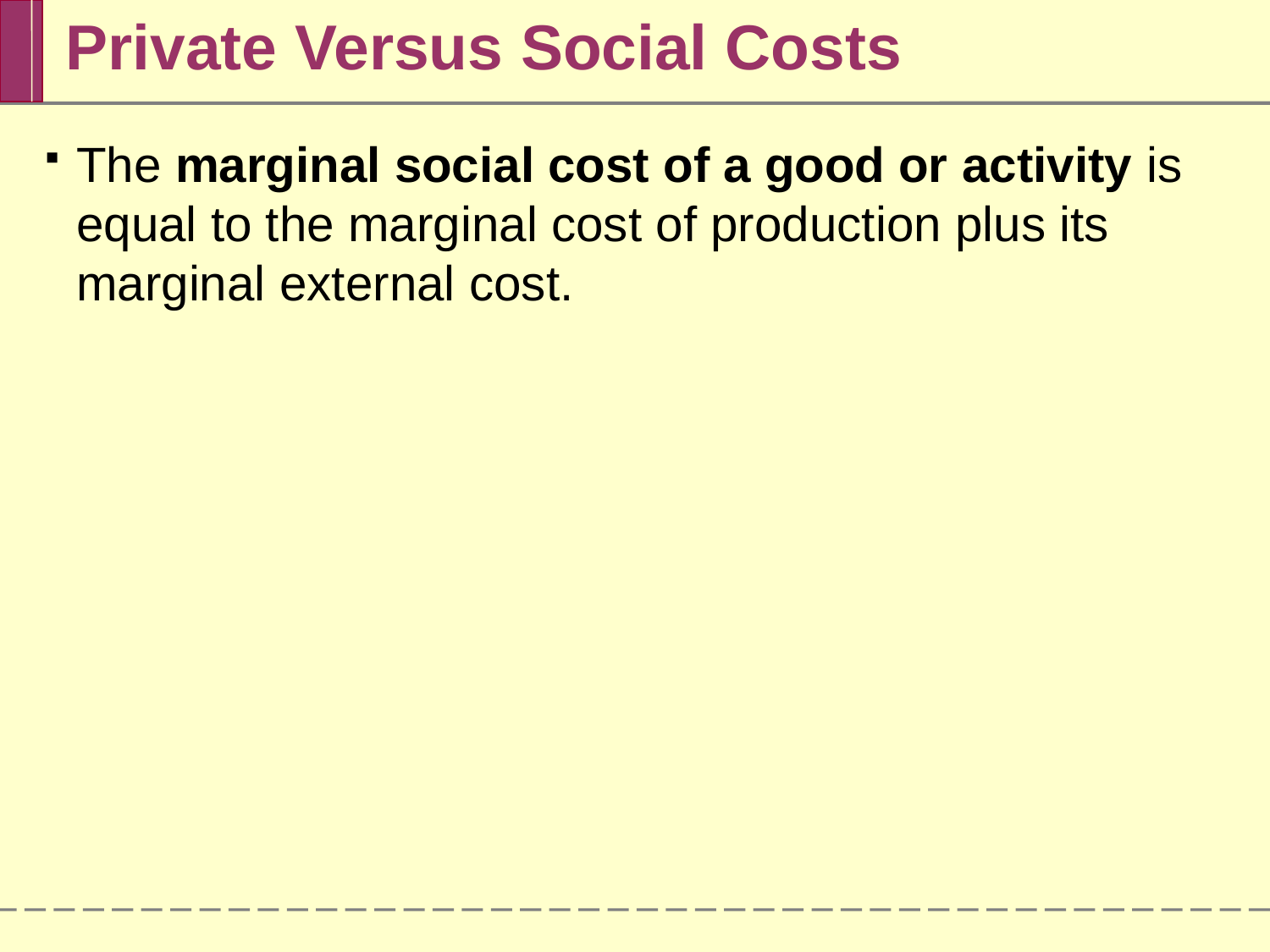

Private Versus Social Costs
The marginal social cost of a good or activity is equal to the marginal cost of production plus its marginal external cost.